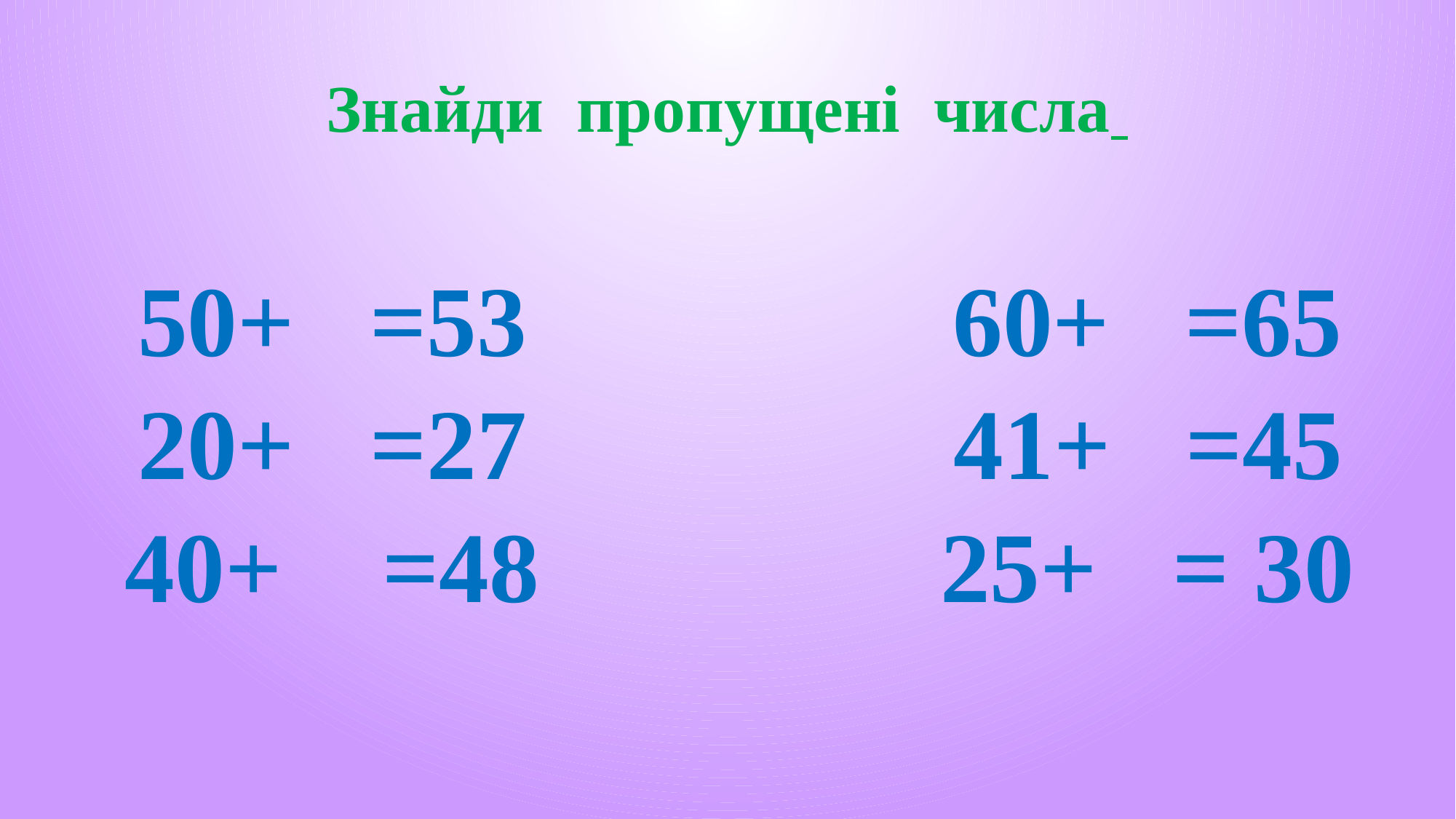

Знайди  пропущені  числа
#
50+   =53                 60+   =65
20+   =27                 41+   =45
40+    =48                25+   = 30